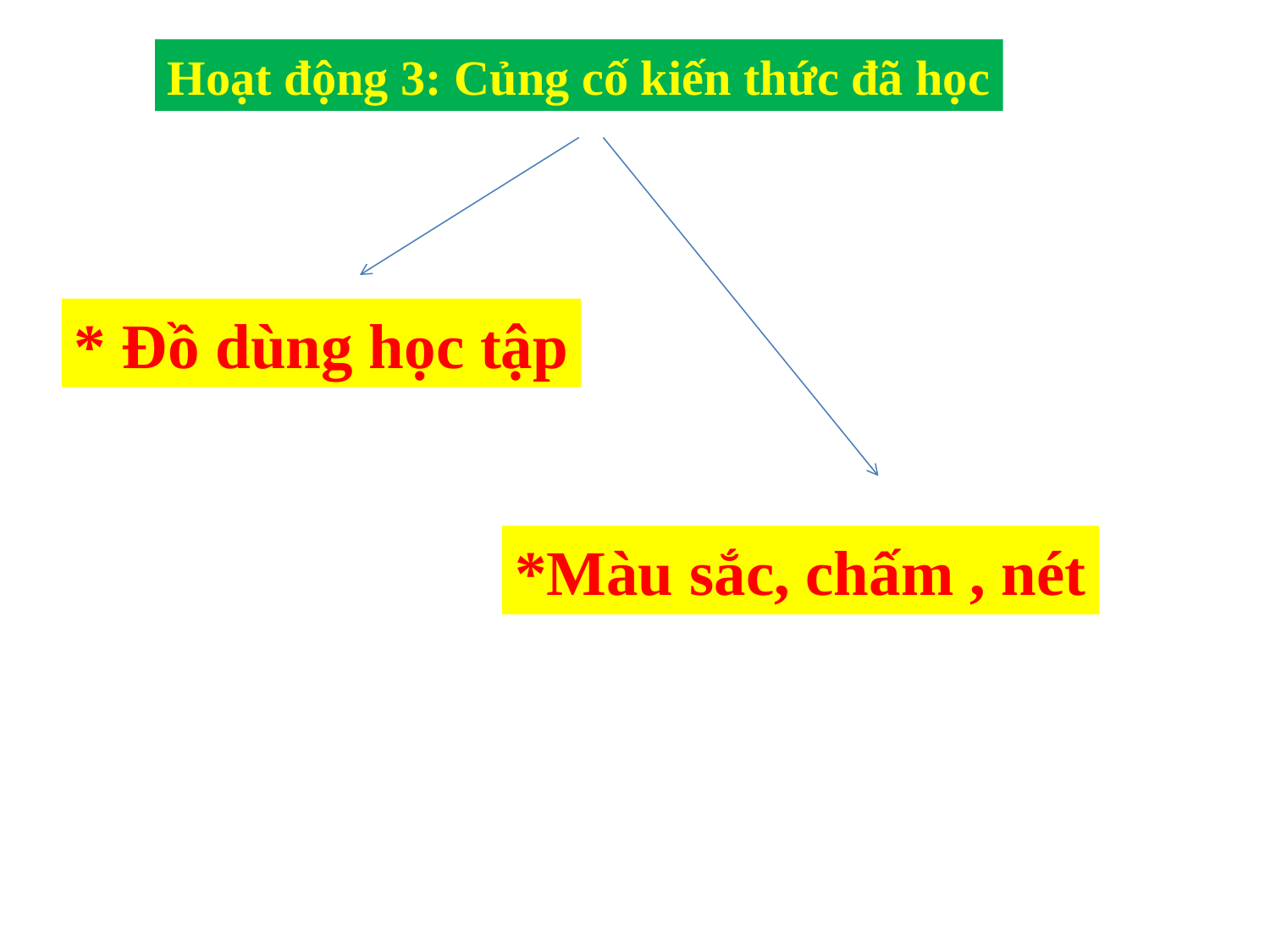

Hoạt động 3: Củng cố kiến thức đã học
* Đồ dùng học tập
*Màu sắc, chấm , nét